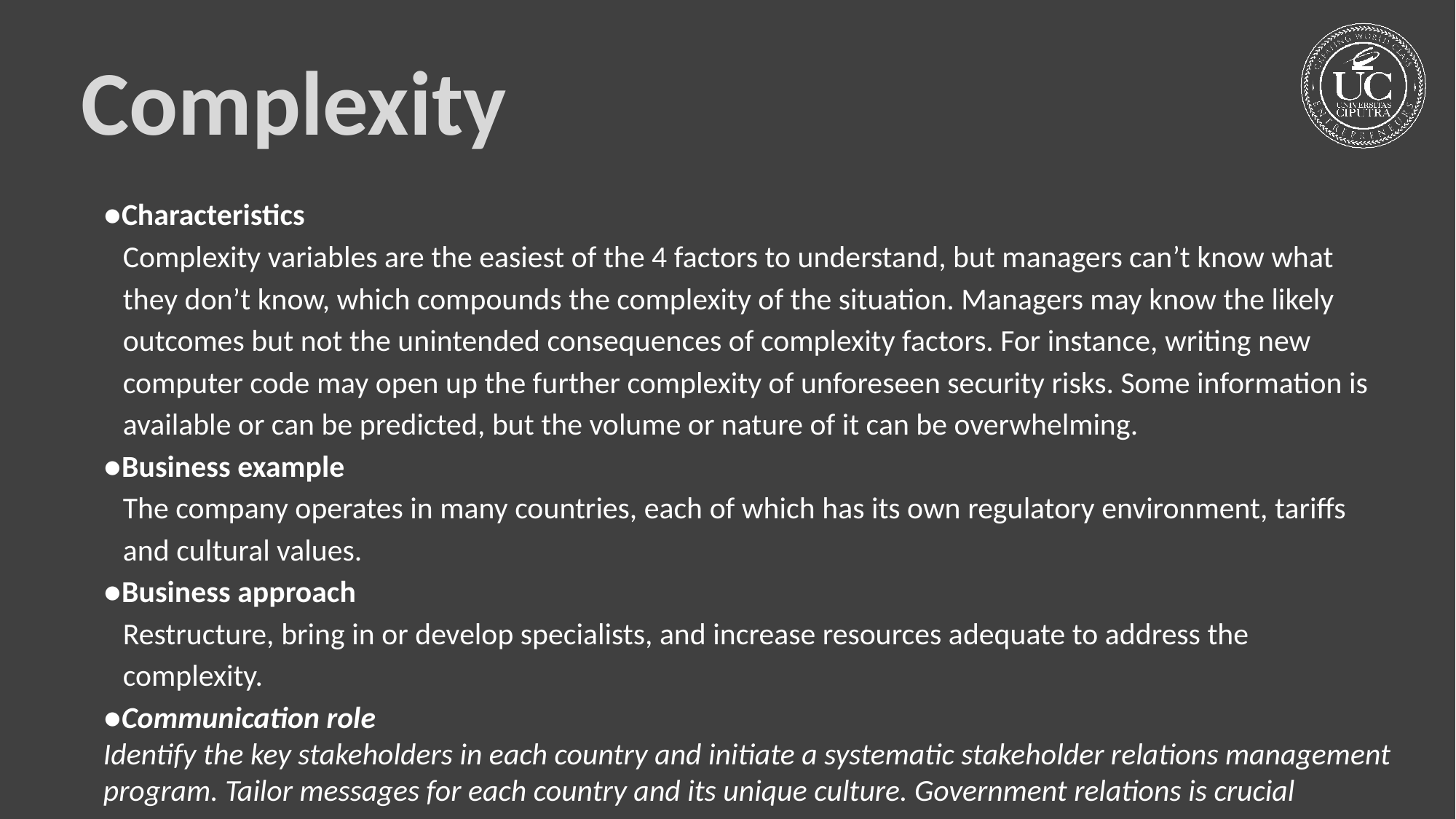

Complexity
●Characteristics
Complexity variables are the easiest of the 4 factors to understand, but managers can’t know what they don’t know, which compounds the complexity of the situation. Managers may know the likely outcomes but not the unintended consequences of complexity factors. For instance, writing new computer code may open up the further complexity of unforeseen security risks. Some information is available or can be predicted, but the volume or nature of it can be overwhelming.
●Business example
The company operates in many countries, each of which has its own regulatory environment, tariffs and cultural values.
●Business approach
Restructure, bring in or develop specialists, and increase resources adequate to address the complexity.
●Communication role
Identify the key stakeholders in each country and initiate a systematic stakeholder relations management program. Tailor messages for each country and its unique culture. Government relations is crucial